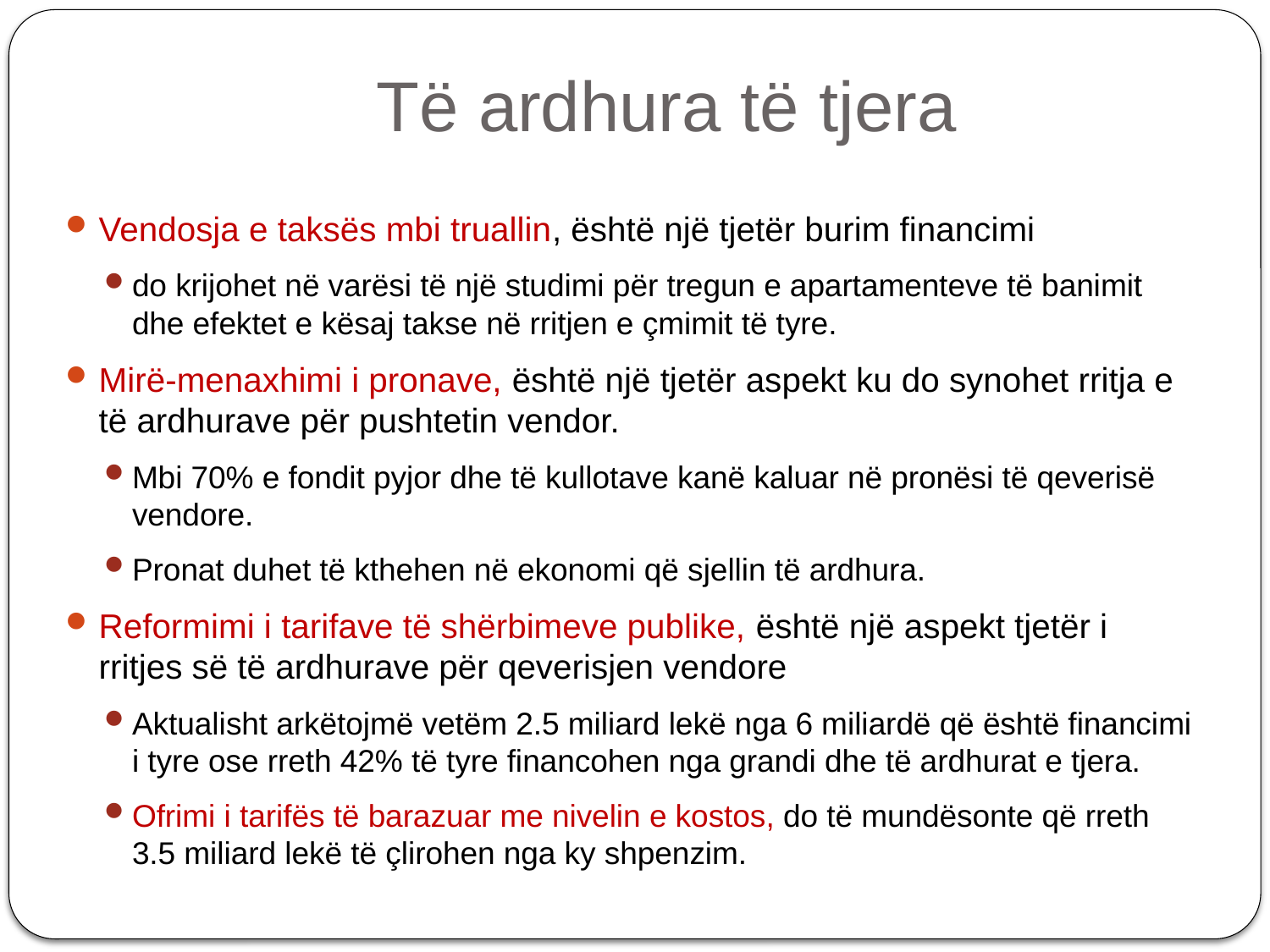

# Të ardhura të tjera
Vendosja e taksës mbi truallin, është një tjetër burim financimi
do krijohet në varësi të një studimi për tregun e apartamenteve të banimit dhe efektet e kësaj takse në rritjen e çmimit të tyre.
Mirë-menaxhimi i pronave, është një tjetër aspekt ku do synohet rritja e të ardhurave për pushtetin vendor.
Mbi 70% e fondit pyjor dhe të kullotave kanë kaluar në pronësi të qeverisë vendore.
Pronat duhet të kthehen në ekonomi që sjellin të ardhura.
Reformimi i tarifave të shërbimeve publike, është një aspekt tjetër i rritjes së të ardhurave për qeverisjen vendore
Aktualisht arkëtojmë vetëm 2.5 miliard lekë nga 6 miliardë që është financimi i tyre ose rreth 42% të tyre financohen nga grandi dhe të ardhurat e tjera.
Ofrimi i tarifës të barazuar me nivelin e kostos, do të mundësonte që rreth 3.5 miliard lekë të çlirohen nga ky shpenzim.